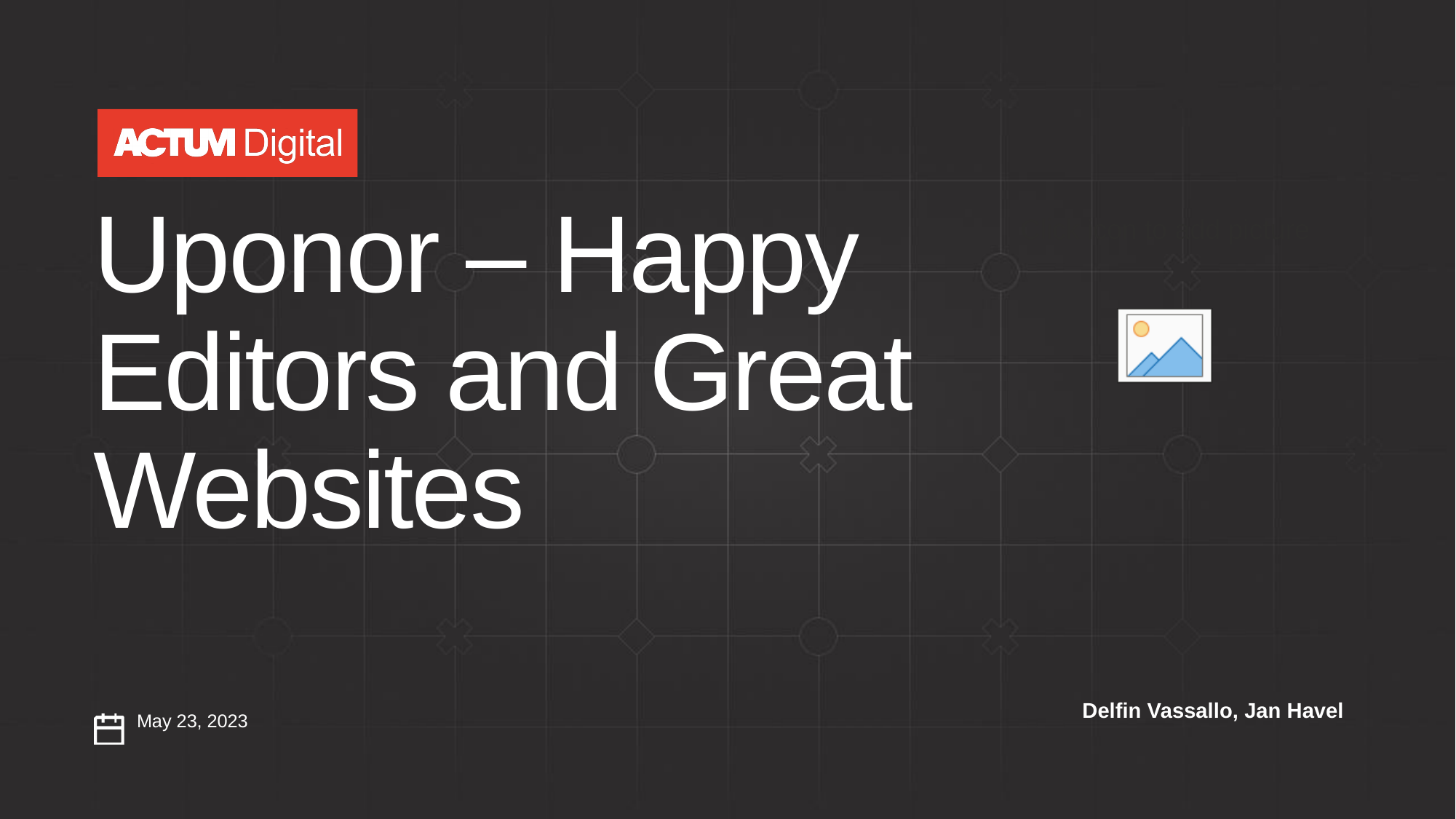

Uponor – Happy Editors and Great Websites

Delfin Vassallo, Jan Havel
May 23, 2023